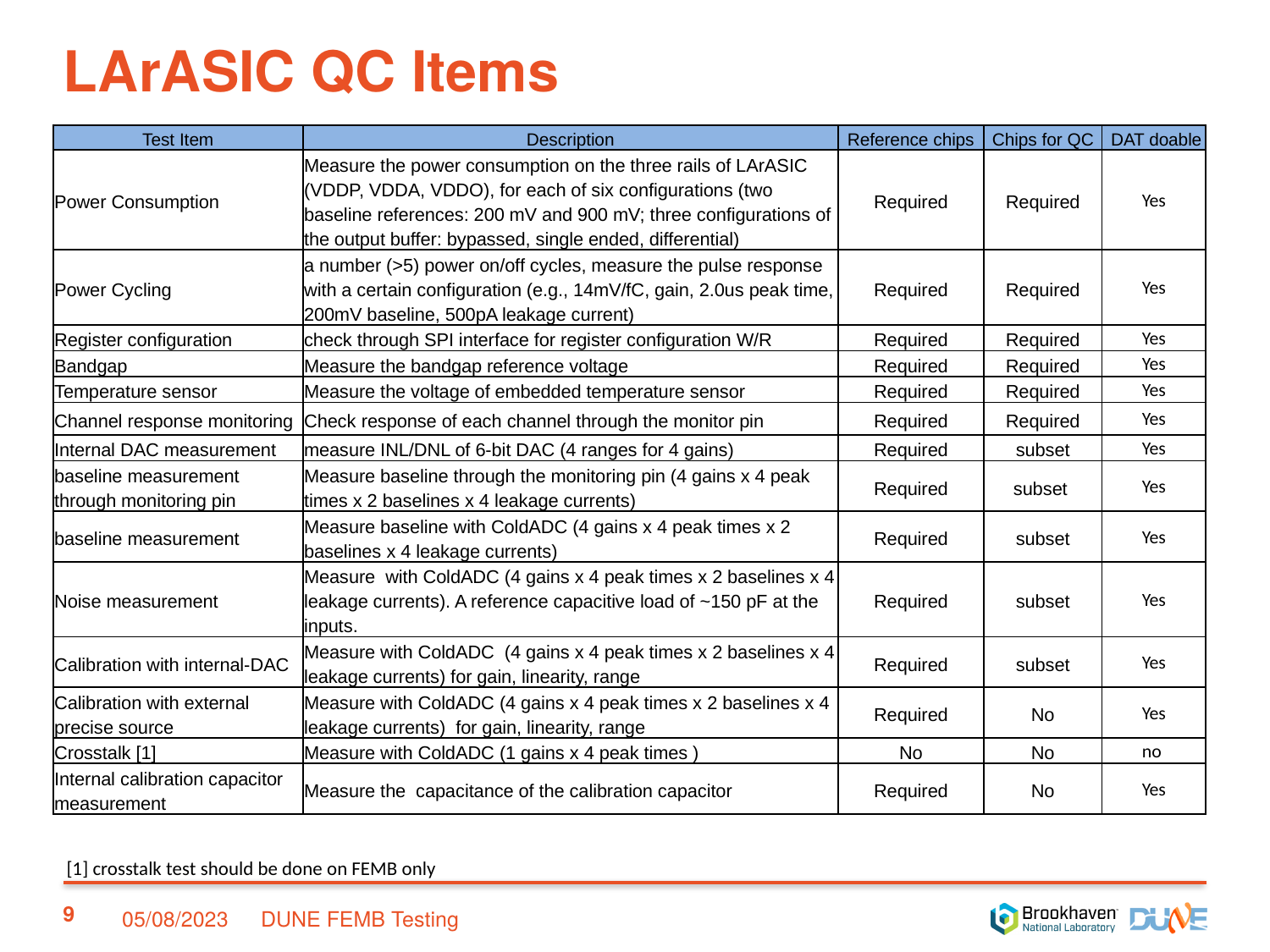

# LArASIC QC Items
| Test Item | Description | Reference chips | Chips for QC | DAT doable |
| --- | --- | --- | --- | --- |
| Power Consumption | Measure the power consumption on the three rails of LArASIC (VDDP, VDDA, VDDO), for each of six configurations (two baseline references: 200 mV and 900 mV; three configurations of the output buffer: bypassed, single ended, differential) | Required | Required | Yes |
| Power Cycling | a number (>5) power on/off cycles, measure the pulse response with a certain configuration (e.g., 14mV/fC, gain, 2.0us peak time, 200mV baseline, 500pA leakage current) | Required | Required | Yes |
| Register configuration | check through SPI interface for register configuration W/R | Required | Required | Yes |
| Bandgap | Measure the bandgap reference voltage | Required | Required | Yes |
| Temperature sensor | Measure the voltage of embedded temperature sensor | Required | Required | Yes |
| Channel response monitoring | Check response of each channel through the monitor pin | Required | Required | Yes |
| Internal DAC measurement | measure INL/DNL of 6-bit DAC (4 ranges for 4 gains) | Required | subset | Yes |
| baseline measurement through monitoring pin | Measure baseline through the monitoring pin (4 gains x 4 peak times x 2 baselines x 4 leakage currents) | Required | subset | Yes |
| baseline measurement | Measure baseline with ColdADC (4 gains x 4 peak times x 2 baselines x 4 leakage currents) | Required | subset | Yes |
| Noise measurement | Measure with ColdADC (4 gains x 4 peak times x 2 baselines x 4 leakage currents). A reference capacitive load of ~150 pF at the inputs. | Required | subset | Yes |
| Calibration with internal-DAC | Measure with ColdADC (4 gains x 4 peak times x 2 baselines x 4 leakage currents) for gain, linearity, range | Required | subset | Yes |
| Calibration with external precise source | Measure with ColdADC (4 gains x 4 peak times x 2 baselines x 4 leakage currents) for gain, linearity, range | Required | No | Yes |
| Crosstalk [1] | Measure with ColdADC (1 gains x 4 peak times ) | No | No | no |
| Internal calibration capacitor measurement | Measure the capacitance of the calibration capacitor | Required | No | Yes |
[1] crosstalk test should be done on FEMB only
9
05/08/2023
DUNE FEMB Testing